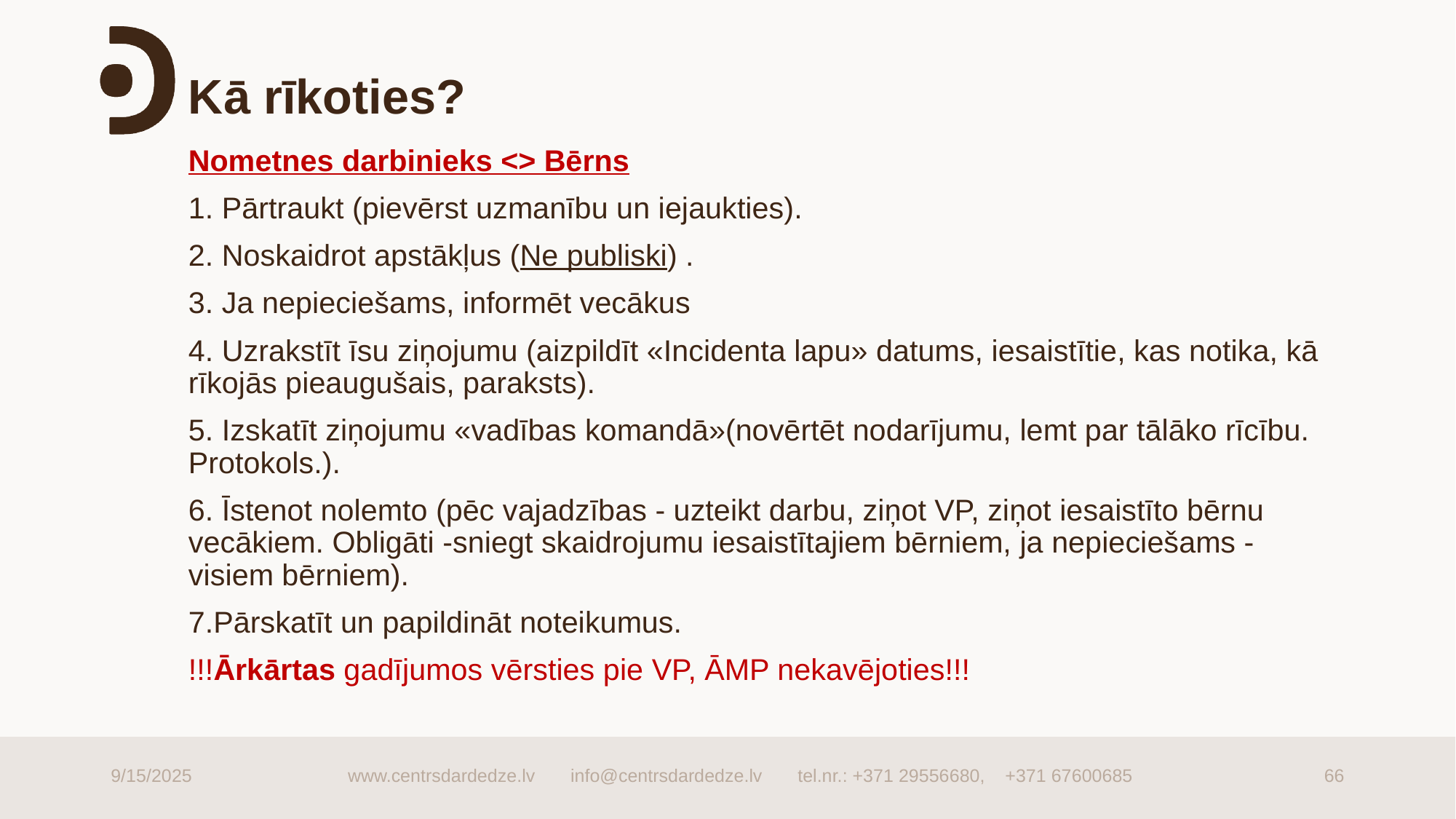

# Kā rīkoties?
Nometnes darbinieks <> Bērns
1. Pārtraukt (pievērst uzmanību un iejaukties).
2. Noskaidrot apstākļus (Ne publiski) .
3. Ja nepieciešams, informēt vecākus
4. Uzrakstīt īsu ziņojumu (aizpildīt «Incidenta lapu» datums, iesaistītie, kas notika, kā rīkojās pieaugušais, paraksts).
5. Izskatīt ziņojumu «vadības komandā»(novērtēt nodarījumu, lemt par tālāko rīcību. Protokols.).
6. Īstenot nolemto (pēc vajadzības - uzteikt darbu, ziņot VP, ziņot iesaistīto bērnu vecākiem. Obligāti -sniegt skaidrojumu iesaistītajiem bērniem, ja nepieciešams -  visiem bērniem).
7.Pārskatīt un papildināt noteikumus.
!!!Ārkārtas gadījumos vērsties pie VP, ĀMP nekavējoties!!!

9/15/2025
www.centrsdardedze.lv       info@centrsdardedze.lv       tel.nr.: +371 29556680,    +371 67600685
66